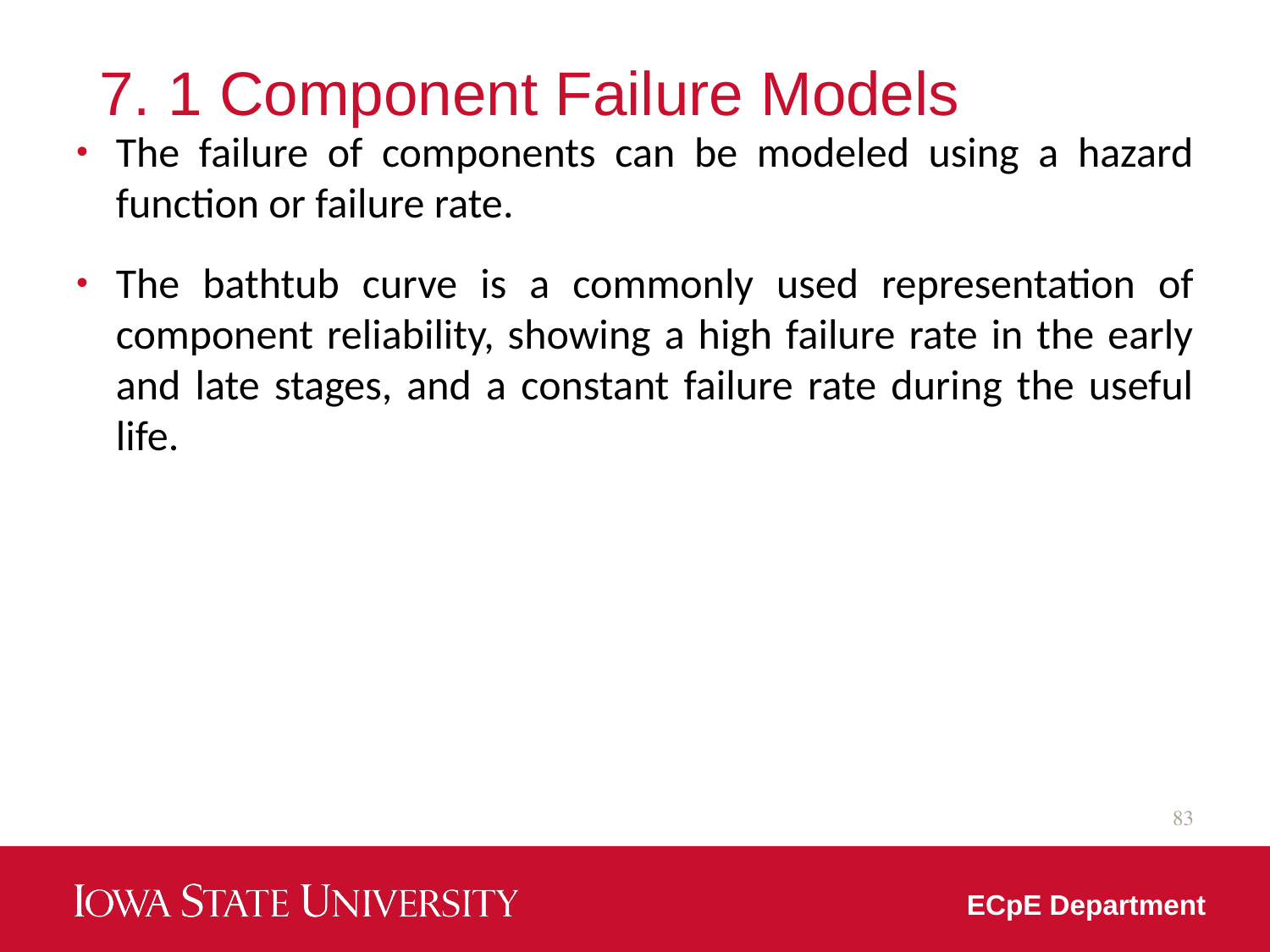

# 7. 1 Component Failure Models
The failure of components can be modeled using a hazard function or failure rate.
The bathtub curve is a commonly used representation of component reliability, showing a high failure rate in the early and late stages, and a constant failure rate during the useful life.
83
ECpE Department